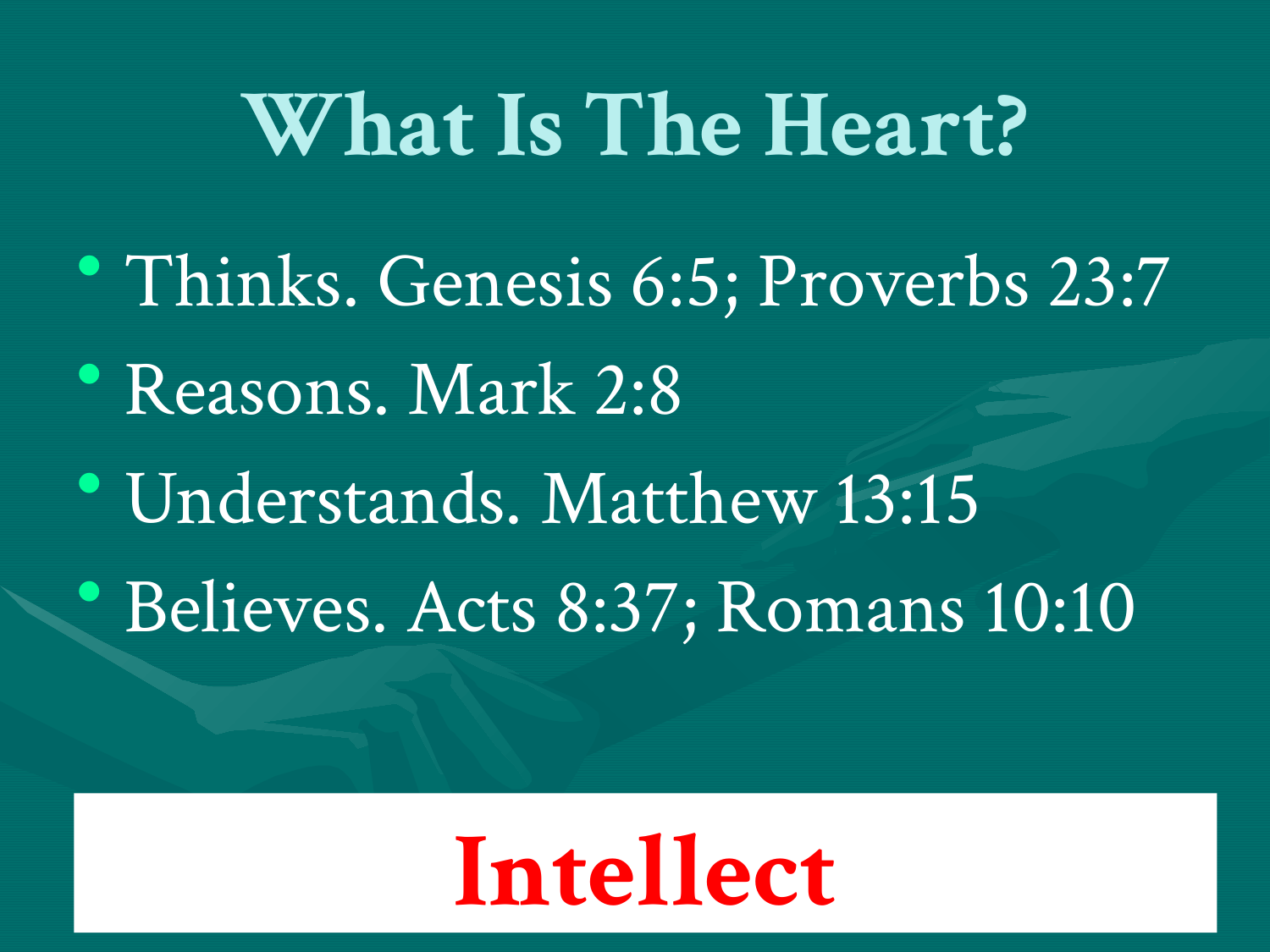

# What Is The Heart?
Thinks. Genesis 6:5; Proverbs 23:7
Reasons. Mark 2:8
Understands. Matthew 13:15
Believes. Acts 8:37; Romans 10:10
Intellect